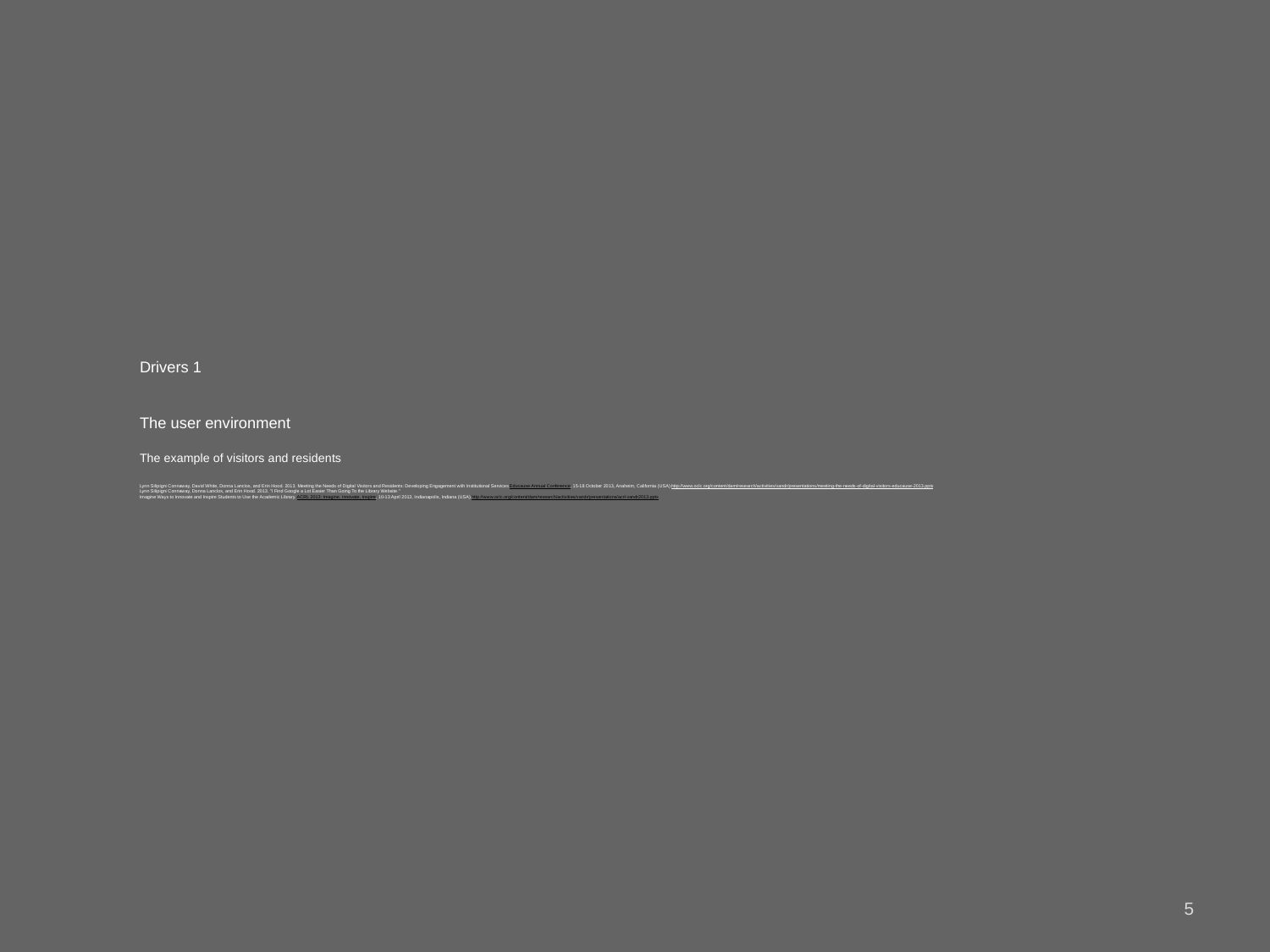

# Drivers 1 The user environment The example of visitors and residents Lynn Silipigni Connaway, David White, Donna Lanclos, and Erin Hood. 2013. Meeting the Needs of Digital Visitors and Residents: Developing Engagement with Institutional Services Educause Annual Conference, 15-18 October 2013, Anaheim, California (USA).http://www.oclc.org/content/dam/research/activities/vandr/presentations/meeting-the-needs-of-digital-visitors-educause-2013.pptx  Lynn Silipigni Connaway, Donna Lanclos, and Erin Hood. 2013. "I Find Google a Lot Easier Than Going To the Library Website." Imagine Ways to Innovate and Inspire Students to Use the Academic Library. ACRL 2013: Imagine, Innovate, Inspire, 10-13 April 2013, Indianapolis, Indiana (USA).http://www.oclc.org/content/dam/research/activities/vandr/presentations/acrl-vandr2013.pptx
5